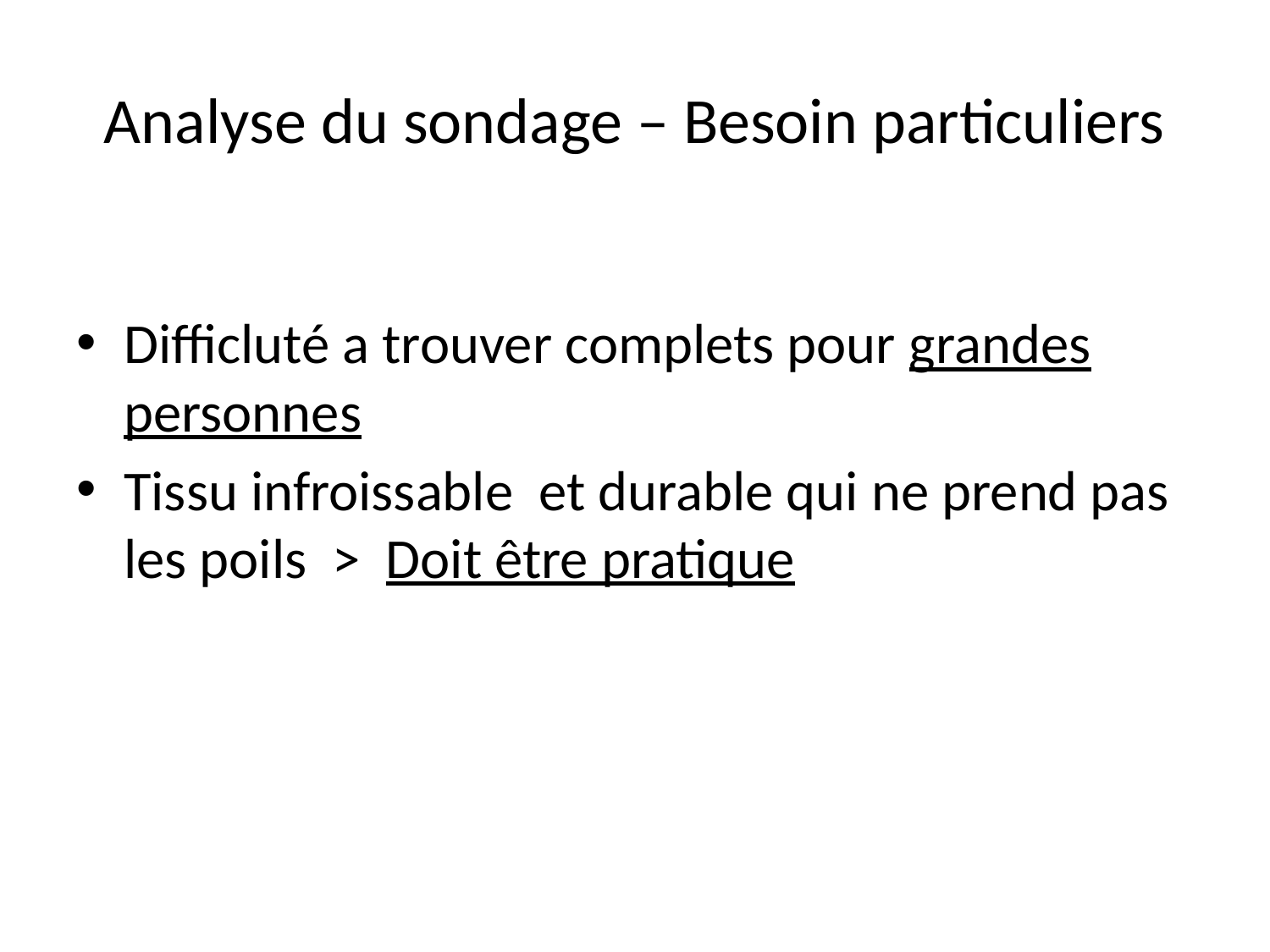

# Analyse du sondage – Besoin particuliers

Difficluté a trouver complets pour grandes personnes
Tissu infroissable  et durable qui ne prend pas les poils  >  Doit être pratique